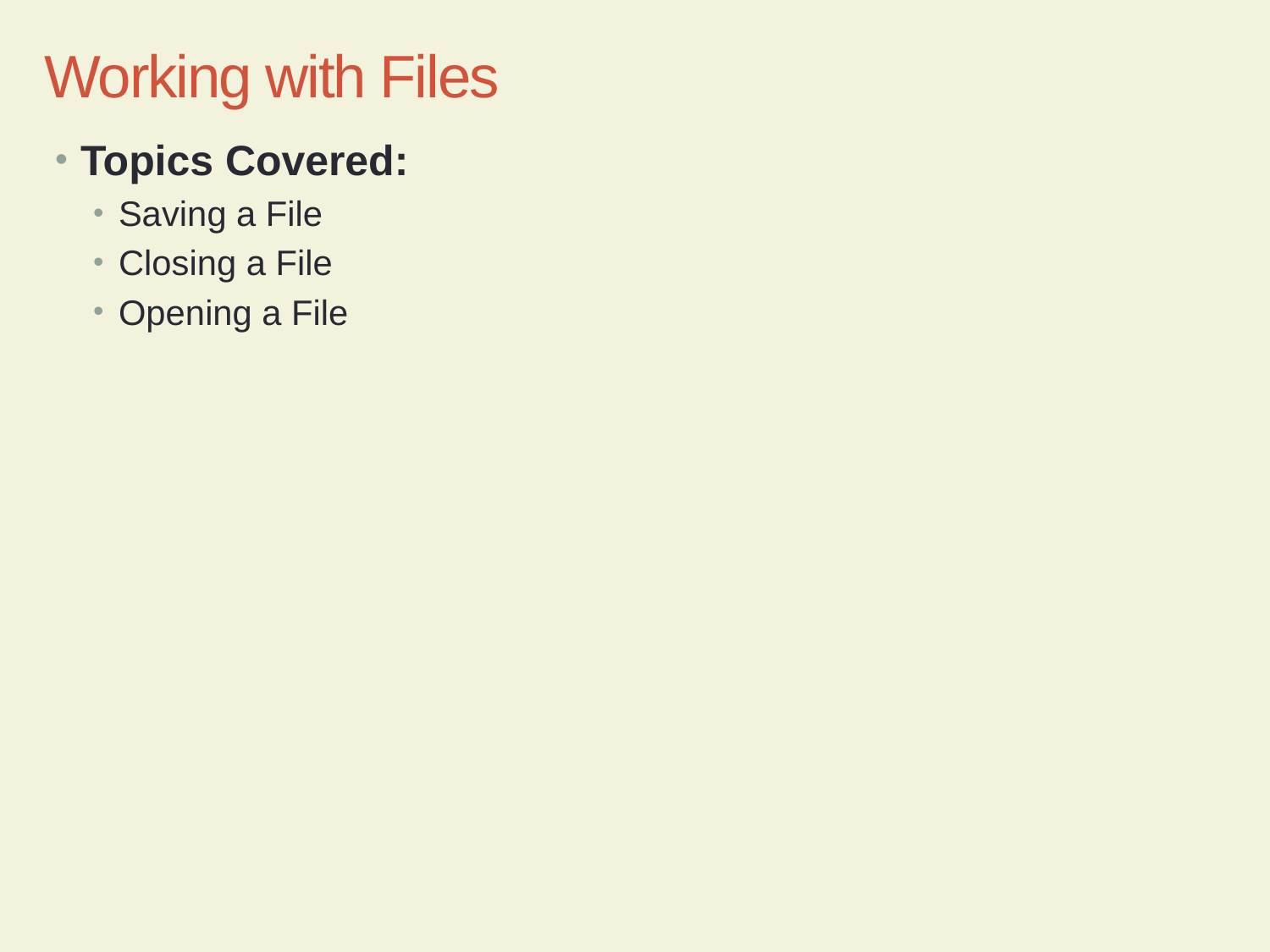

CMPTR Chapter 9: Introducing Microsoft Office 2010
28
Working with Files
Topics Covered:
Saving a File
Closing a File
Opening a File